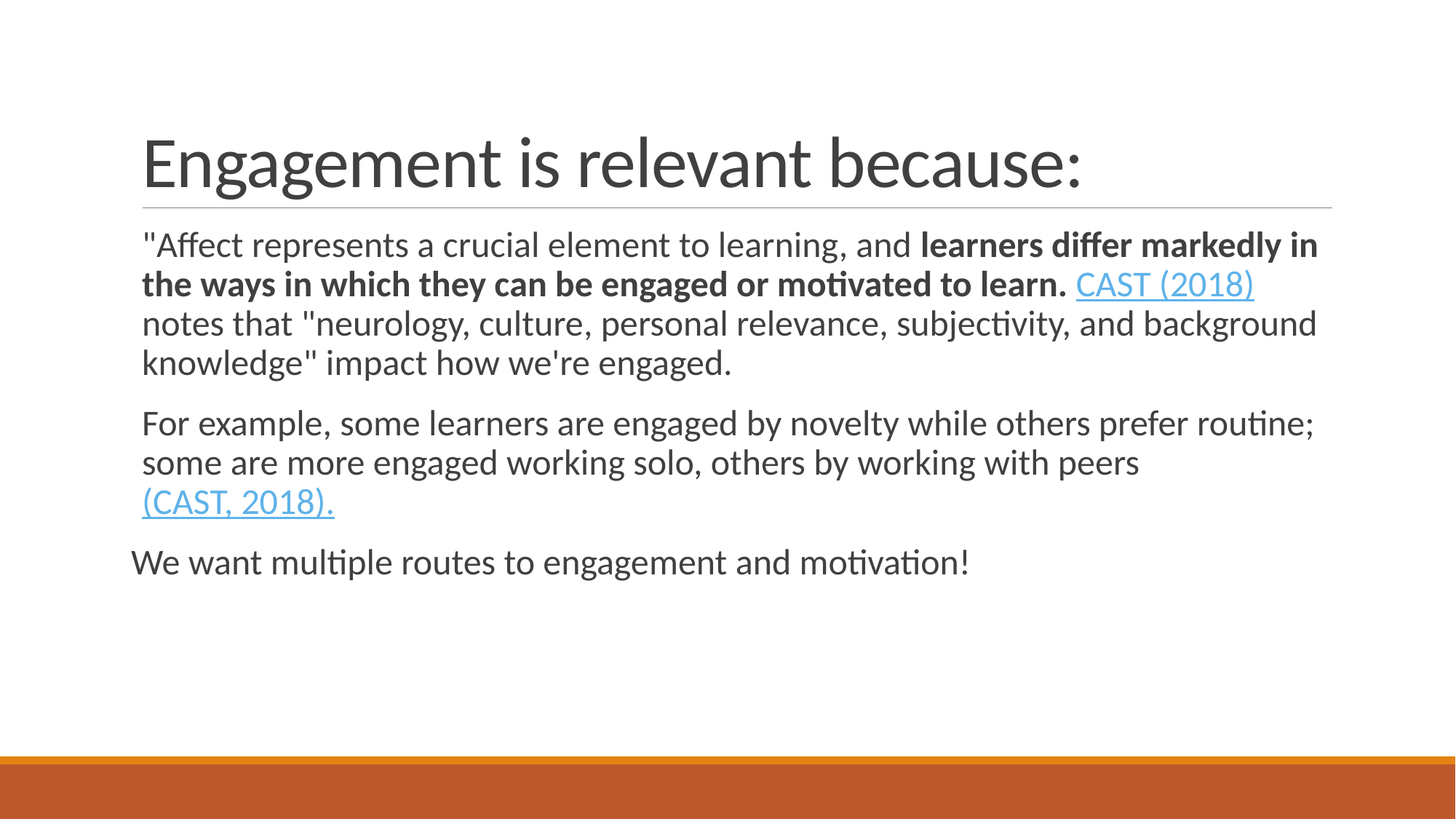

# Engagement is relevant because:
"Affect represents a crucial element to learning, and learners differ markedly in the ways in which they can be engaged or motivated to learn. CAST (2018) notes that "neurology, culture, personal relevance, subjectivity, and background knowledge" impact how we're engaged.
For example, some learners are engaged by novelty while others prefer routine; some are more engaged working solo, others by working with peers (CAST, 2018).
We want multiple routes to engagement and motivation!